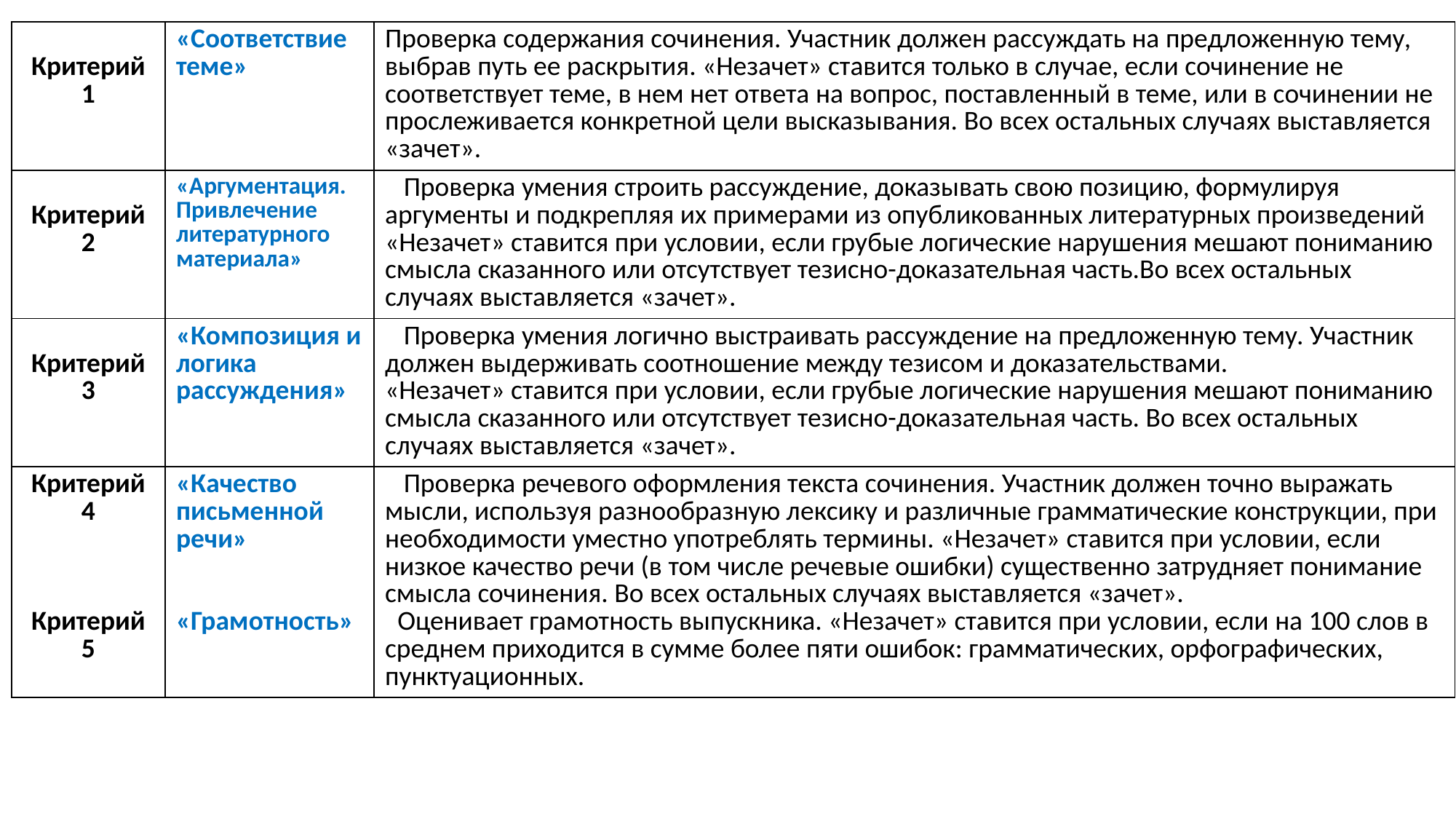

| Критерий 1 | «Соответствие теме» | Проверка содержания сочинения. Участник должен рассуждать на предложенную тему, выбрав путь ее раскрытия. «Незачет» ставится только в случае, если сочинение не соответствует теме, в нем нет ответа на вопрос, поставленный в теме, или в сочинении не прослеживается конкретной цели высказывания. Во всех остальных случаях выставляется «зачет». |
| --- | --- | --- |
| Критерий 2 | «Аргументация. Привлечение литературного материала» | Проверка умения строить рассуждение, доказывать свою позицию, формулируя аргументы и подкрепляя их примерами из опубликованных литературных произведений «Незачет» ставится при условии, если грубые логические нарушения мешают пониманию смысла сказанного или отсутствует тезисно-доказательная часть.Во всех остальных случаях выставляется «зачет». |
| Критерий 3 | «Композиция и логика рассуждения» | Проверка умения логично выстраивать рассуждение на предложенную тему. Участник должен выдерживать соотношение между тезисом и доказательствами. «Незачет» ставится при условии, если грубые логические нарушения мешают пониманию смысла сказанного или отсутствует тезисно-доказательная часть. Во всех остальных случаях выставляется «зачет». |
| Критерий 4 Критерий 5 | «Качество письменной речи» «Грамотность» | Проверка речевого оформления текста сочинения. Участник должен точно выражать мысли, используя разнообразную лексику и различные грамматические конструкции, при необходимости уместно употреблять термины. «Незачет» ставится при условии, если низкое качество речи (в том числе речевые ошибки) существенно затрудняет понимание смысла сочинения. Во всех остальных случаях выставляется «зачет». Оценивает грамотность выпускника. «Незачет» ставится при условии, если на 100 слов в среднем приходится в сумме более пяти ошибок: грамматических, орфографических, пунктуационных. |